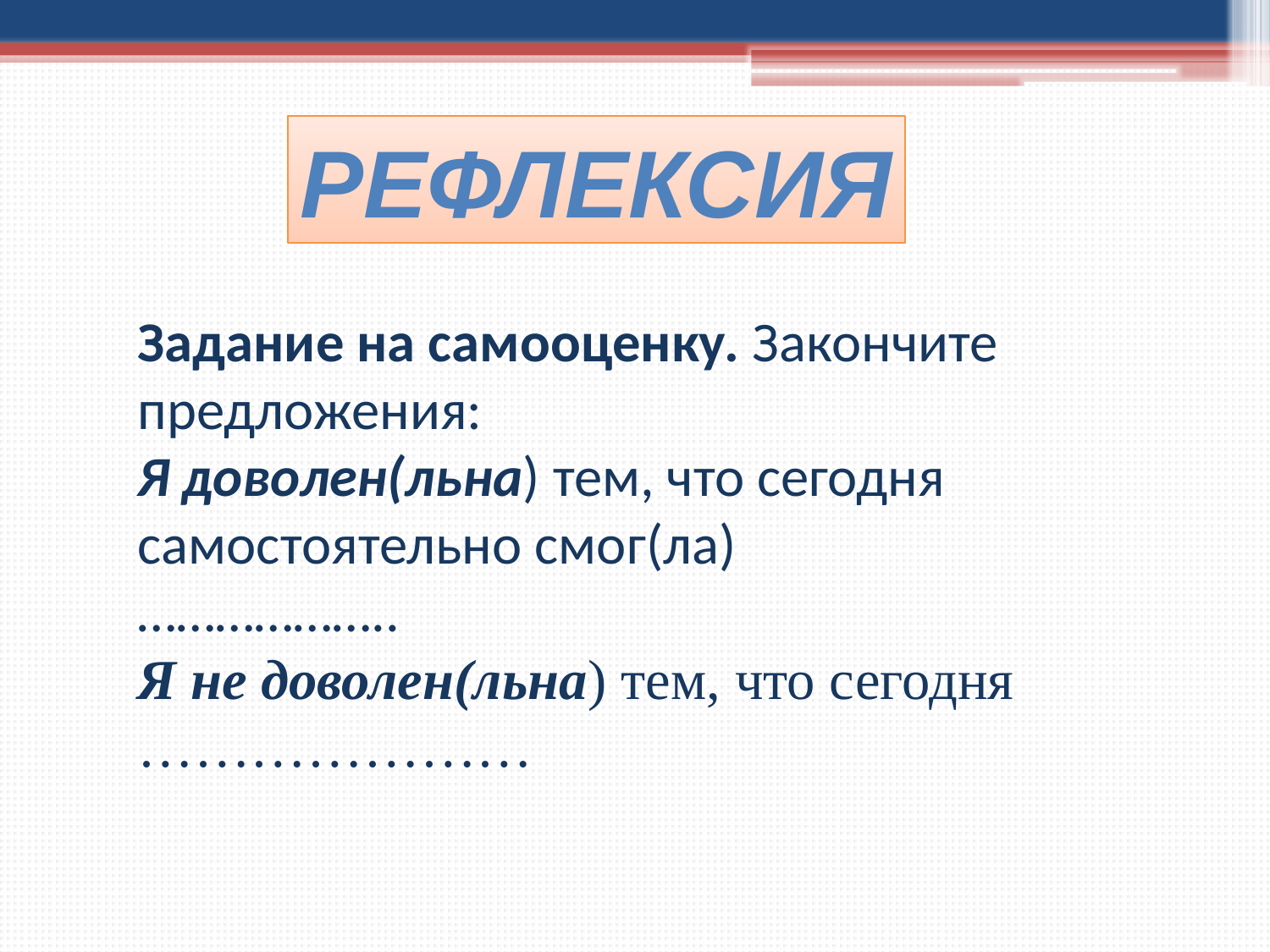

РЕФЛЕКСИЯ
Задание на самооценку. Закончите предложения:
Я доволен(льна) тем, что сегодня самостоятельно смог(ла)
………………..
Я не доволен(льна) тем, что сегодня …………………